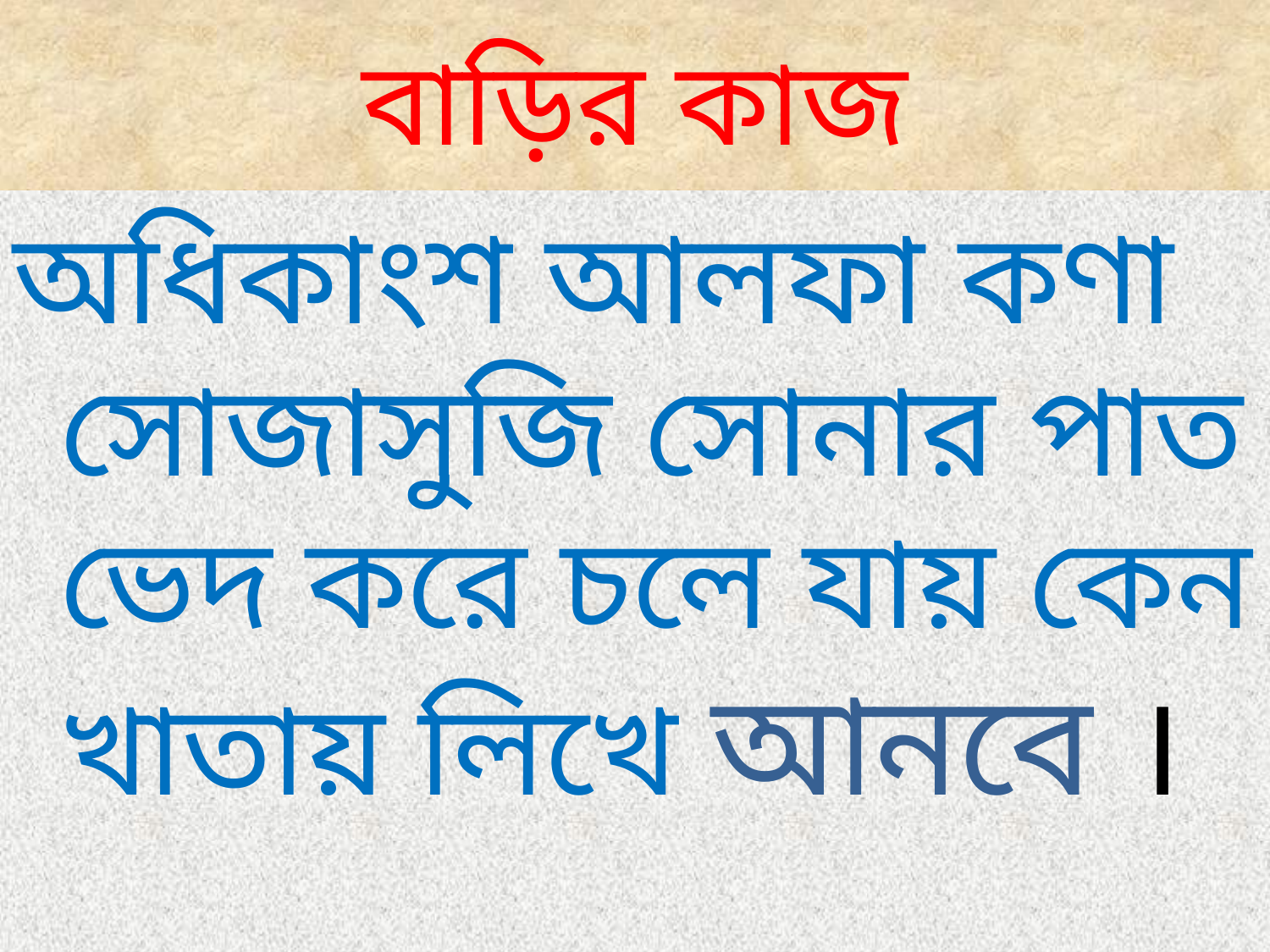

# বাড়ির কাজ
অধিকাংশ আলফা কণা সোজাসুজি সোনার পাত ভেদ করে চলে যায় কেন খাতায় লিখে আনবে ।